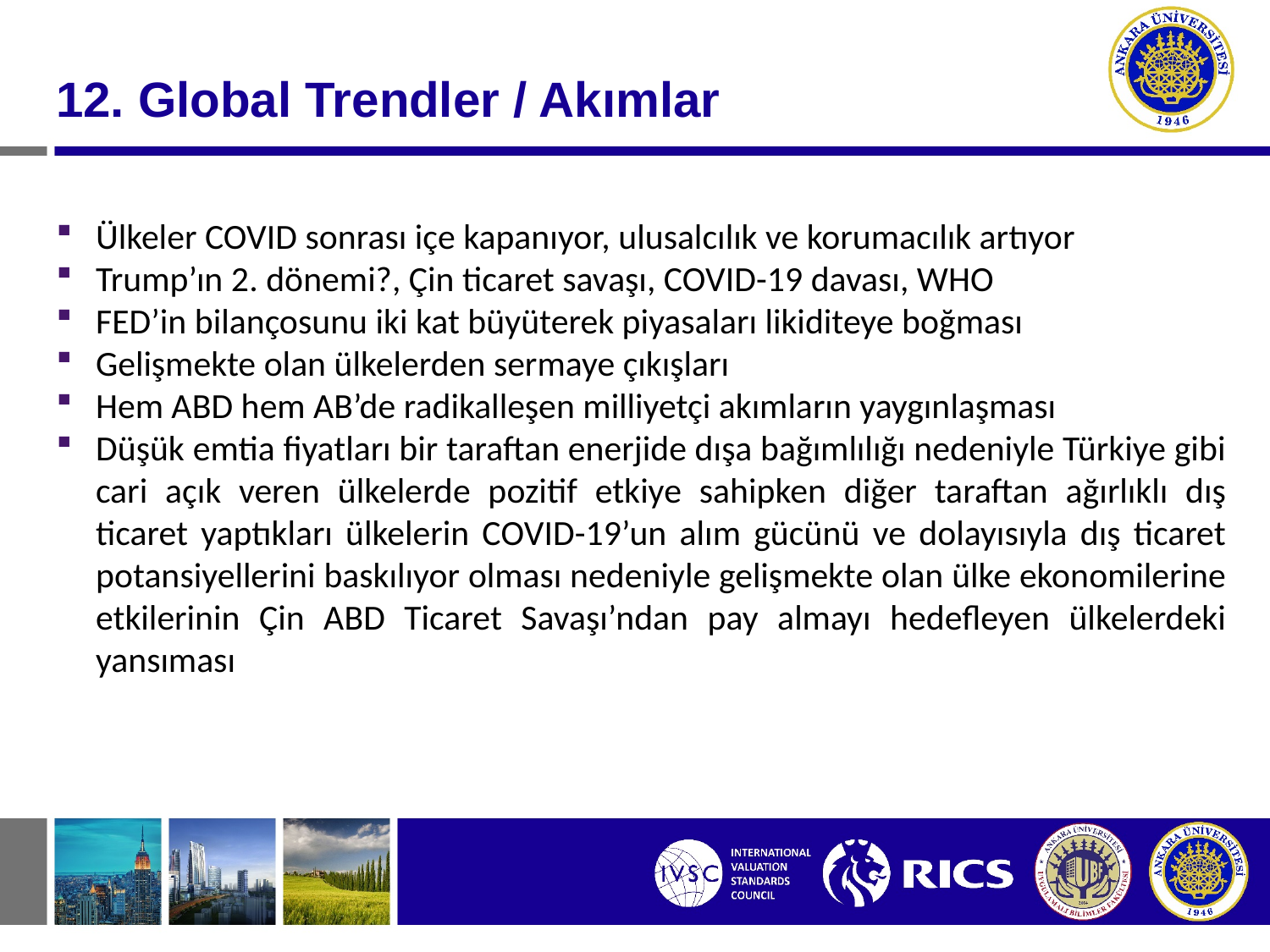

#
12. Global Trendler / Akımlar
Ülkeler COVID sonrası içe kapanıyor, ulusalcılık ve korumacılık artıyor
Trump’ın 2. dönemi?, Çin ticaret savaşı, COVID-19 davası, WHO
FED’in bilançosunu iki kat büyüterek piyasaları likiditeye boğması
Gelişmekte olan ülkelerden sermaye çıkışları
Hem ABD hem AB’de radikalleşen milliyetçi akımların yaygınlaşması
Düşük emtia fiyatları bir taraftan enerjide dışa bağımlılığı nedeniyle Türkiye gibi cari açık veren ülkelerde pozitif etkiye sahipken diğer taraftan ağırlıklı dış ticaret yaptıkları ülkelerin COVID-19’un alım gücünü ve dolayısıyla dış ticaret potansiyellerini baskılıyor olması nedeniyle gelişmekte olan ülke ekonomilerine etkilerinin Çin ABD Ticaret Savaşı’ndan pay almayı hedefleyen ülkelerdeki yansıması